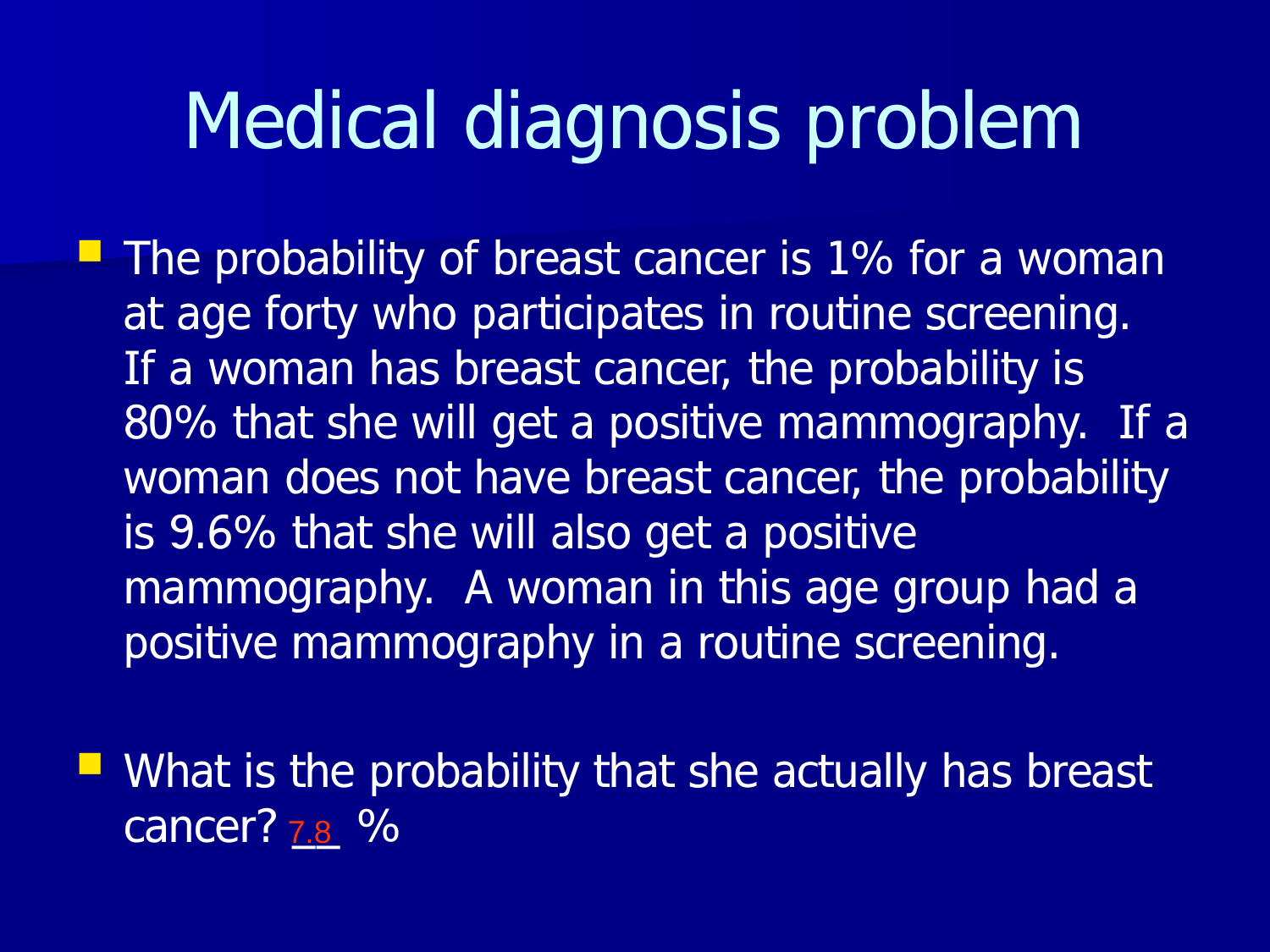

# Medical diagnosis problem
The probability of breast cancer is 1% for a woman at age forty who participates in routine screening.  If a woman has breast cancer, the probability is 80% that she will get a positive mammography.  If a woman does not have breast cancer, the probability is 9.6% that she will also get a positive mammography.  A woman in this age group had a positive mammography in a routine screening.

What is the probability that she actually has breast cancer? __ %

7.8